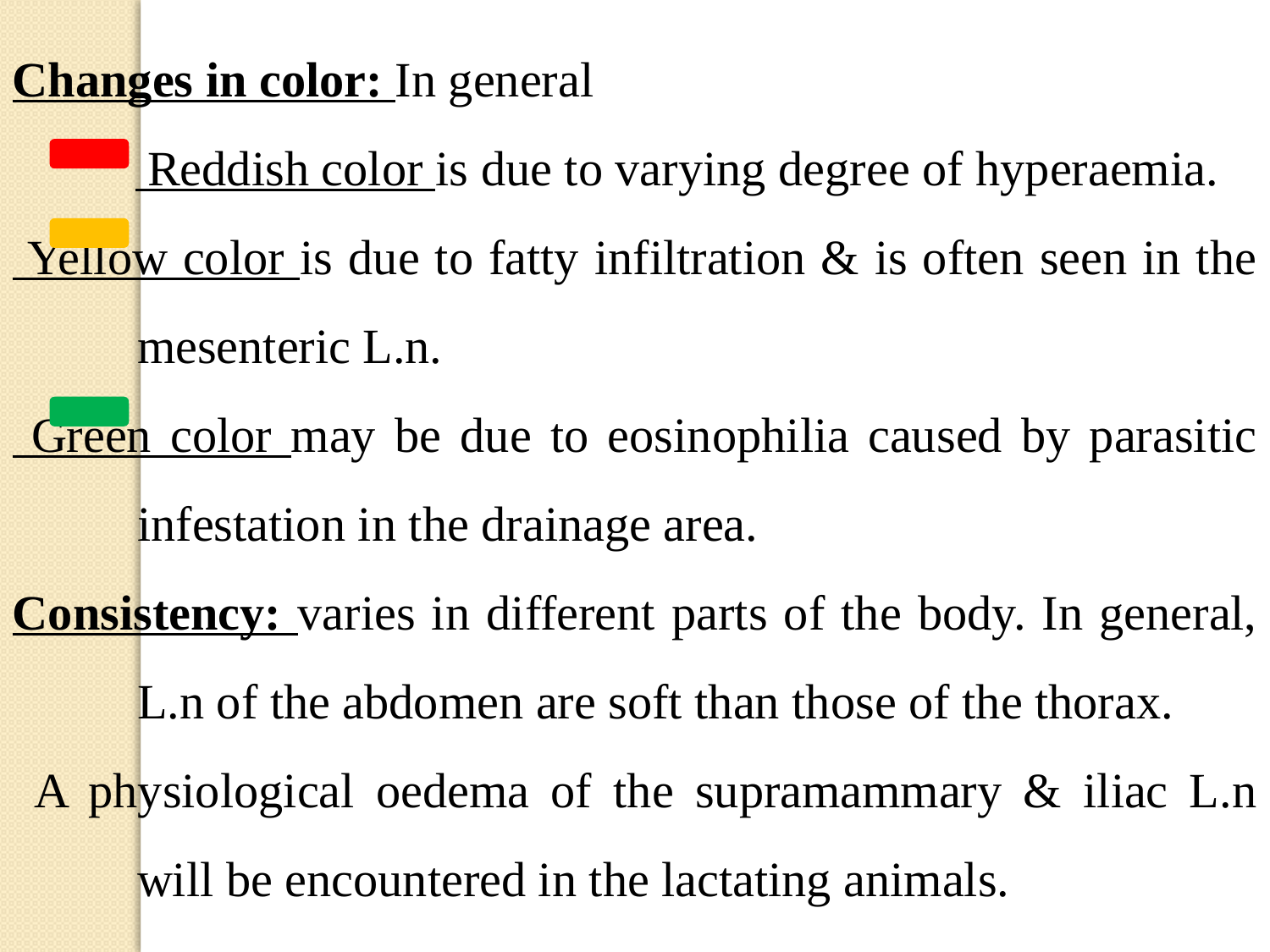

Changes in color: In general
           Reddish color is due to varying degree of hyperaemia.
 Yellow color is due to fatty infiltration & is often seen in the mesenteric L.n.
 Green color may be due to eosinophilia caused by parasitic infestation in the drainage area.
Consistency: varies in different parts of the body. In general, L.n of the abdomen are soft than those of the thorax.
 A physiological oedema of the supramammary & iliac L.n will be encountered in the lactating animals.